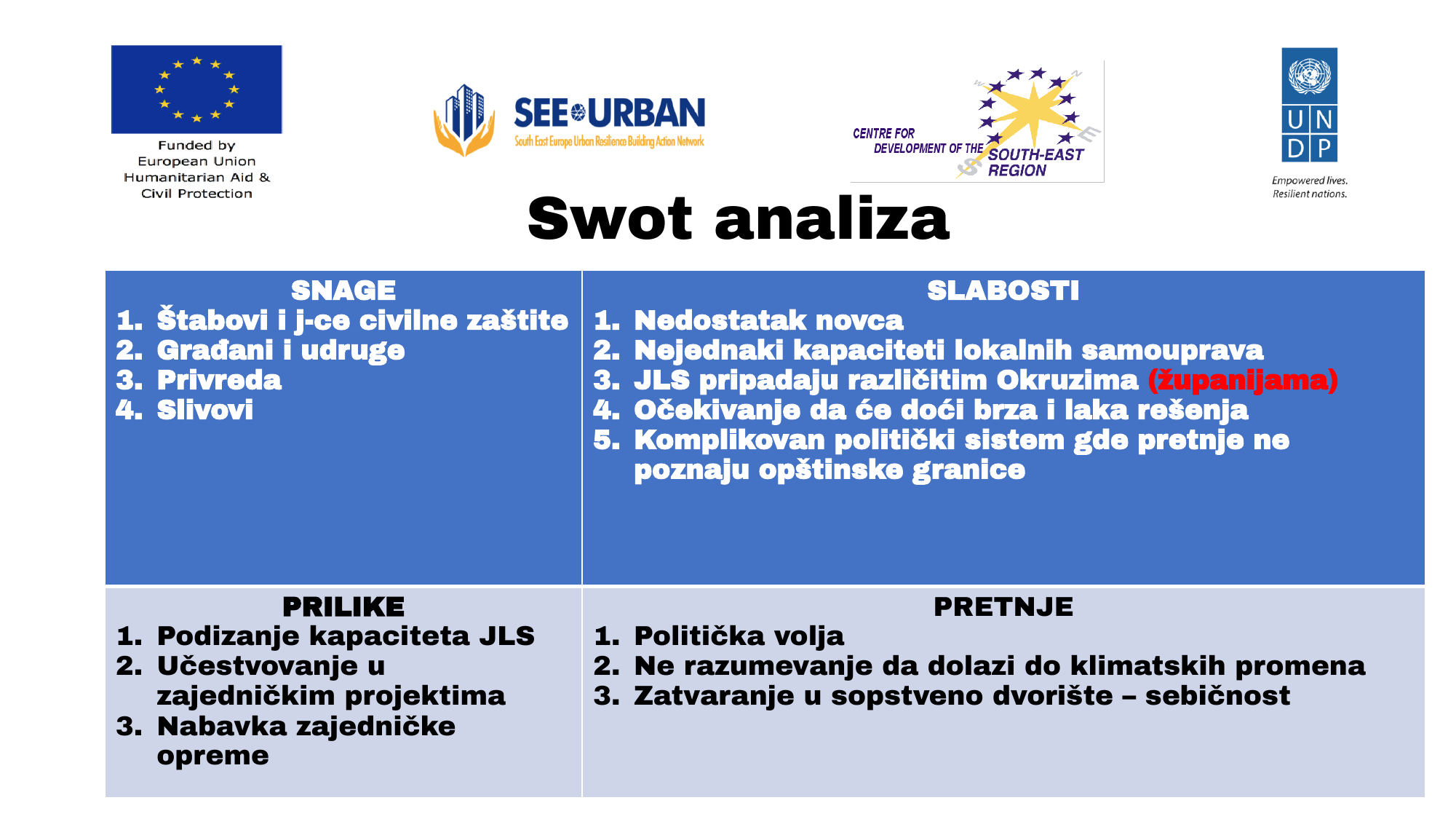

# Swot analiza
| SNAGE Štabovi i j-ce civilne zaštite Građani i udruge Privreda Slivovi | SLABOSTI Nedostatak novca Nejednaki kapaciteti lokalnih samouprava JLS pripadaju različitim Okruzima (županijama) Očekivanje da će doći brza i laka rešenja Komplikovan politički sistem gde pretnje ne poznaju opštinske granice |
| --- | --- |
| PRILIKE Podizanje kapaciteta JLS Učestvovanje u zajedničkim projektima Nabavka zajedničke opreme | PRETNJE Politička volja Ne razumevanje da dolazi do klimatskih promena Zatvaranje u sopstveno dvorište – sebičnost |